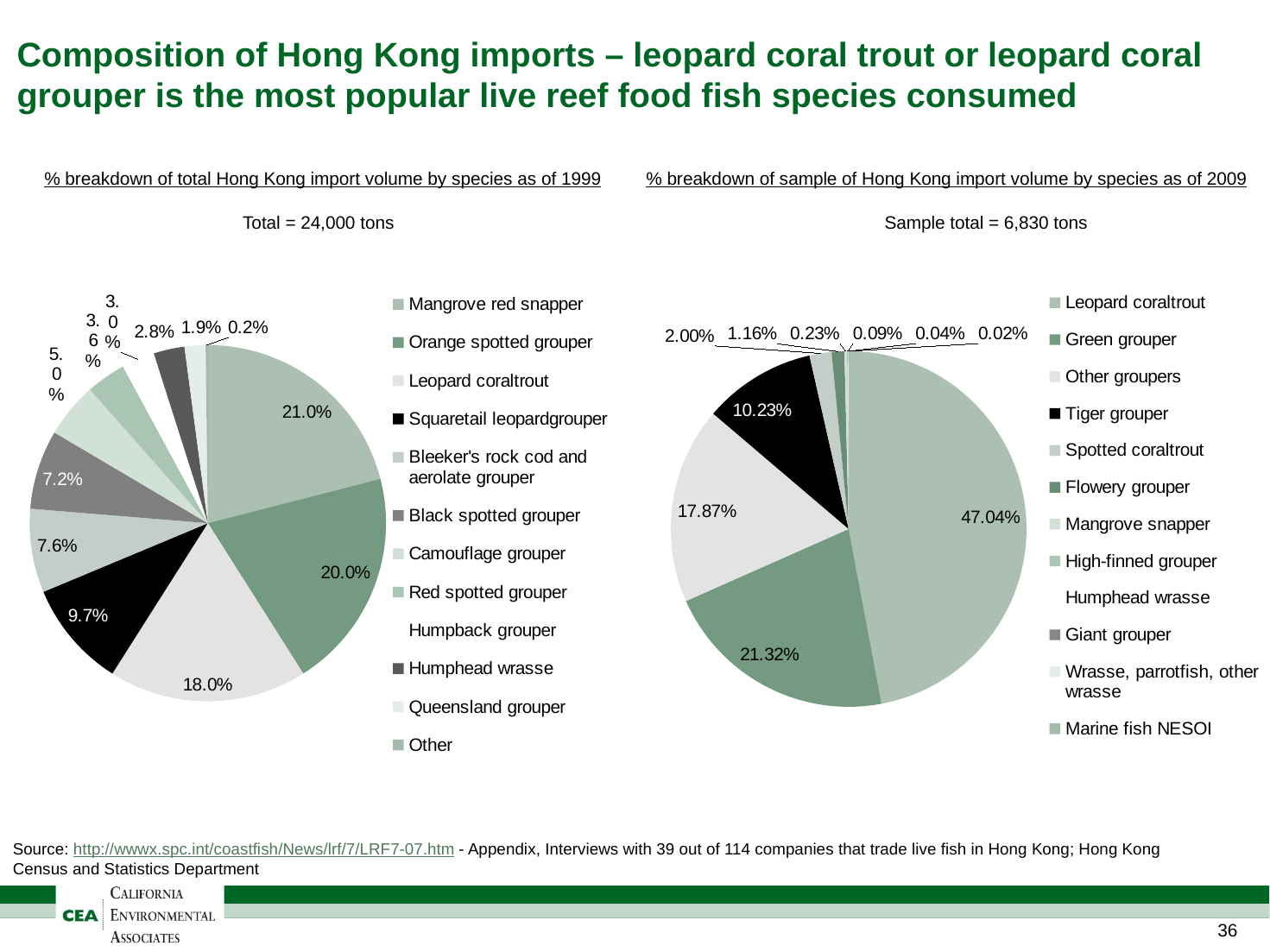

# Composition of Hong Kong imports – leopard coral trout or leopard coral grouper is the most popular live reef food fish species consumed
% breakdown of sample of Hong Kong import volume by species as of 2009
Sample total = 6,830 tons
% breakdown of total Hong Kong import volume by species as of 1999
Total = 24,000 tons

### Chart

| Category |  |
|---|---|
| Mangrove red snapper | 0.21 |
| Orange spotted grouper | 0.2 |
| Leopard coraltrout | 0.18 |
| Squaretail leopardgrouper | 0.097 |
| Bleeker's rock cod and aerolate grouper | 0.076 |
| Black spotted grouper | 0.072 |
| Camouflage grouper | 0.05 |
| Red spotted grouper | 0.036 |
| Humpback grouper | 0.03 |
| Humphead wrasse | 0.028 |
| Queensland grouper | 0.019 |
| Other | 0.002 |

### Chart

| Category |  |
|---|---|
| Leopard coraltrout | 0.470393265007321 |
| Green grouper | 0.213238213762812 |
| Other groupers | 0.178699707174232 |
| Tiger grouper | 0.102349926793558 |
| Spotted coraltrout | 0.0200382137628112 |
| Flowery grouper | 0.0115707174231332 |
| Mangrove snapper | 0.00233206442166911 |
| High-finned grouper | 0.000858125915080528 |
| Humphead wrasse | 0.000384480234260616 |
| Giant grouper | 0.000175695461200586 |
| Wrasse, parrotfish, other wrasse | 0.0 |
| Marine fish NESOI | 0.0 |
Source: http://wwwx.spc.int/coastfish/News/lrf/7/LRF7-07.htm - Appendix, Interviews with 39 out of 114 companies that trade live fish in Hong Kong; Hong Kong Census and Statistics Department
36